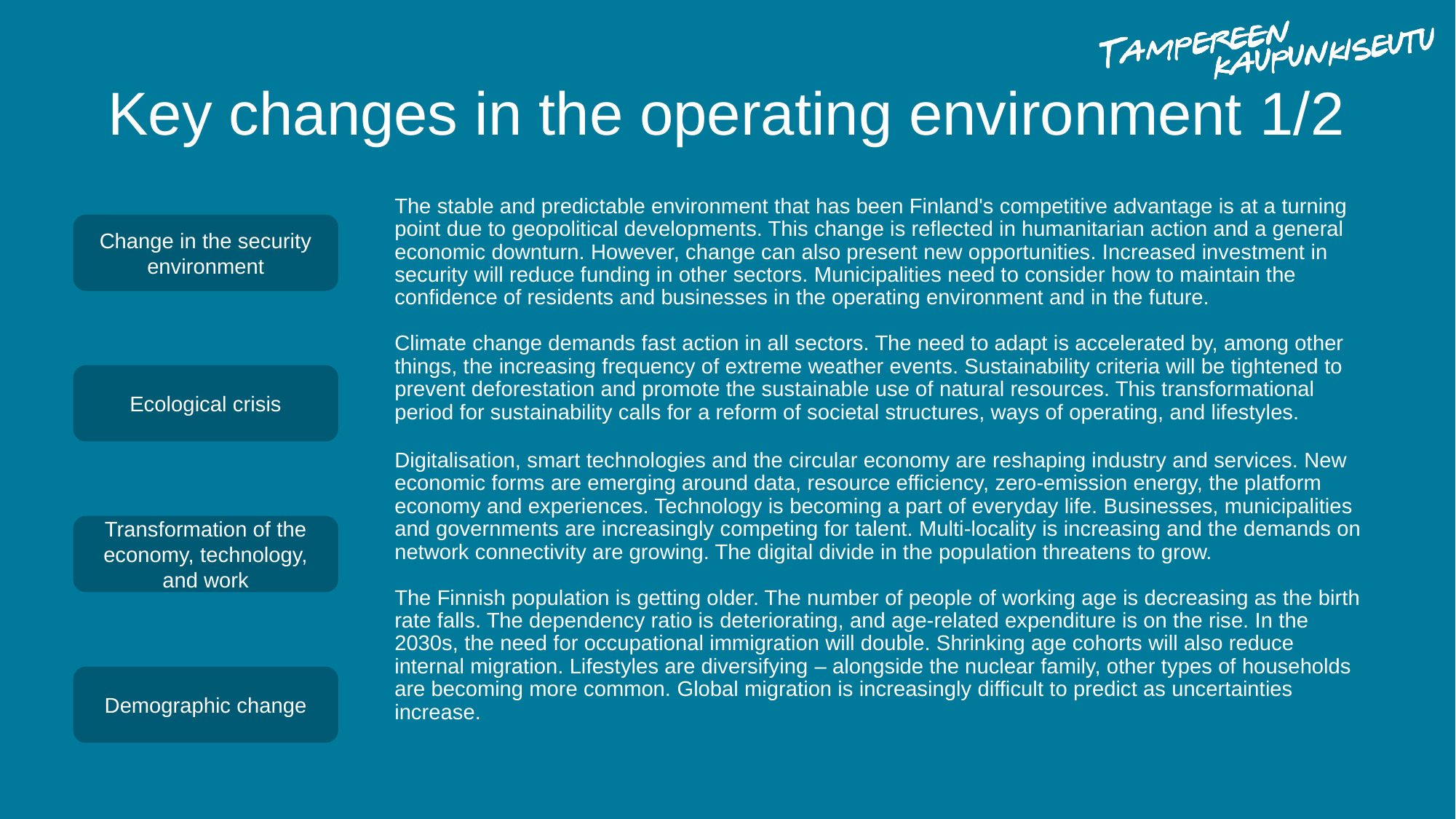

Key changes in the operating environment 1/2
The stable and predictable environment that has been Finland's competitive advantage is at a turning point due to geopolitical developments. This change is reflected in humanitarian action and a general economic downturn. However, change can also present new opportunities. Increased investment in security will reduce funding in other sectors. Municipalities need to consider how to maintain the confidence of residents and businesses in the operating environment and in the future.

Climate change demands fast action in all sectors. The need to adapt is accelerated by, among other things, the increasing frequency of extreme weather events. Sustainability criteria will be tightened to prevent deforestation and promote the sustainable use of natural resources. This transformational period for sustainability calls for a reform of societal structures, ways of operating, and lifestyles.

Digitalisation, smart technologies and the circular economy are reshaping industry and services. New economic forms are emerging around data, resource efficiency, zero-emission energy, the platform economy and experiences. Technology is becoming a part of everyday life. Businesses, municipalities and governments are increasingly competing for talent. Multi-locality is increasing and the demands on network connectivity are growing. The digital divide in the population threatens to grow.
The Finnish population is getting older. The number of people of working age is decreasing as the birth rate falls. The dependency ratio is deteriorating, and age-related expenditure is on the rise. In the 2030s, the need for occupational immigration will double. Shrinking age cohorts will also reduce internal migration. Lifestyles are diversifying – alongside the nuclear family, other types of households are becoming more common. Global migration is increasingly difficult to predict as uncertainties increase.

Change in the security environment
Ecological crisis

Transformation of the economy, technology, and work

Demographic change